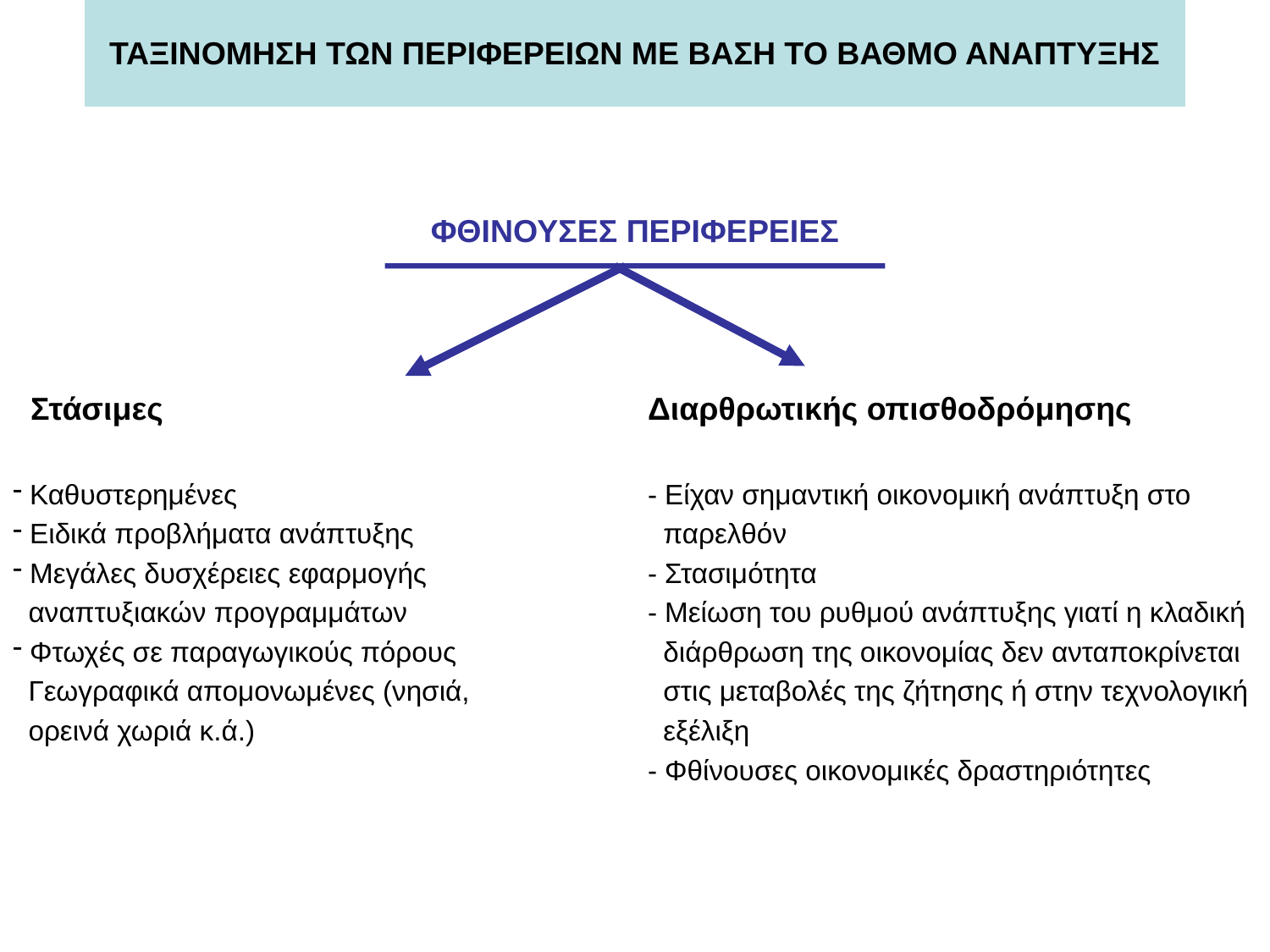

ΤΑΞΙΝΟΜΗΣΗ ΤΩΝ ΠΕΡΙΦΕΡΕΙΩΝ ΜΕ ΒΑΣΗ ΤΟ ΒΑΘΜΟ ΑΝΑΠΤΥΞΗΣ

ΦΘΙΝΟΥΣΕΣ ΠΕΡΙΦΕΡΕΙΕΣ

  Στάσιμες 			   	Διαρθρωτικής οπισθοδρόμησης

 Καθυστερημένες				- Είχαν σημαντική οικονομική ανάπτυξη στο
 Ειδικά προβλήματα ανάπτυξης		  παρελθόν
 Μεγάλες δυσχέρειες εφαρμογής 		- Στασιμότητα
  αναπτυξιακών προγραμμάτων		- Μείωση του ρυθμού ανάπτυξης γιατί η κλαδική
 Φτωχές σε παραγωγικούς πόρους		  διάρθρωση της οικονομίας δεν ανταποκρίνεται
  Γεωγραφικά απομονωμένες (νησιά, 		  στις μεταβολές της ζήτησης ή στην τεχνολογική
  ορεινά χωριά κ.ά.)				  εξέλιξη
					- Φθίνουσες οικονομικές δραστηριότητες